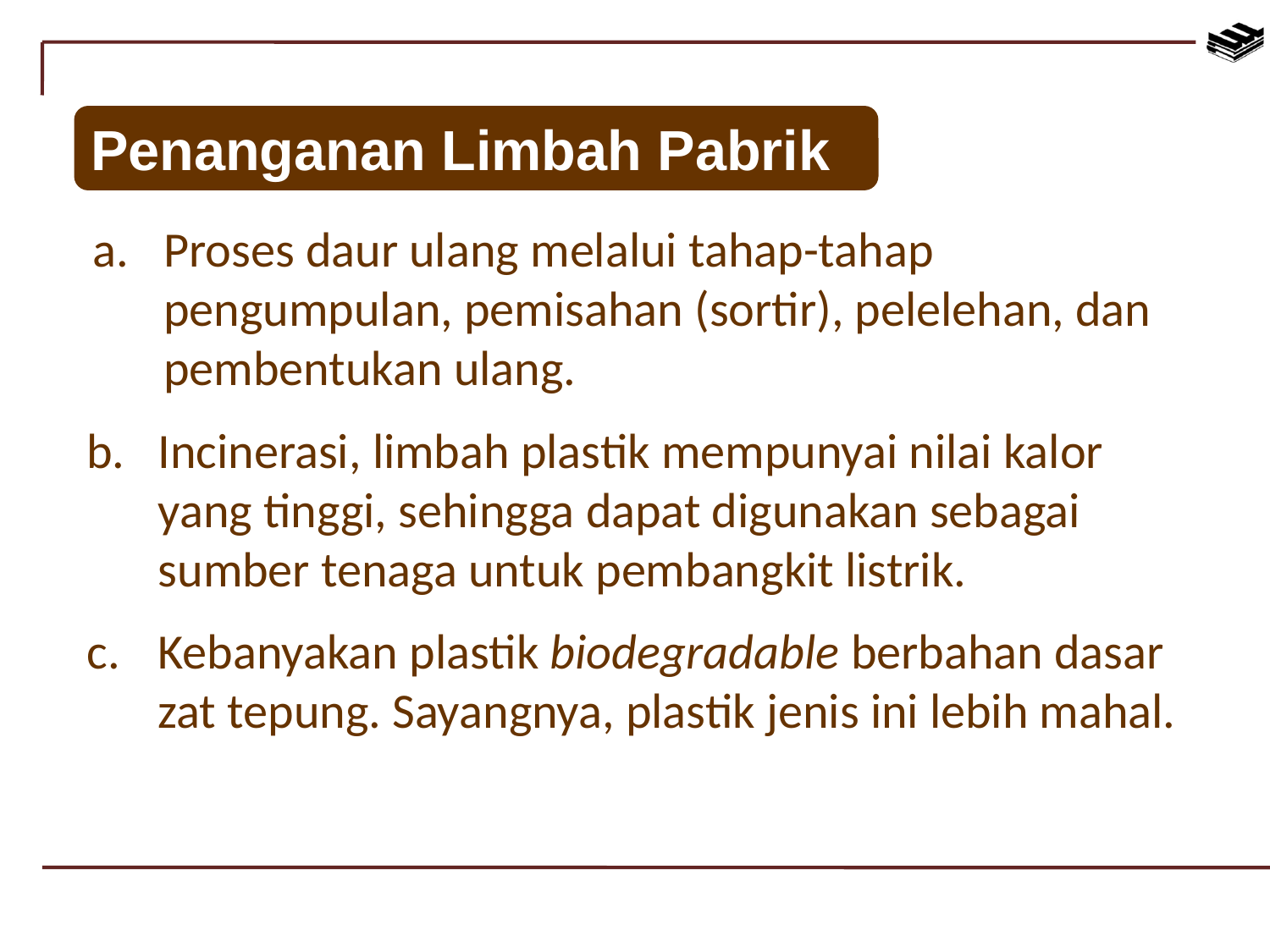

Penanganan Limbah Pabrik
Proses daur ulang melalui tahap-tahap pengumpulan, pemisahan (sortir), pelelehan, dan pembentukan ulang.
b.	Incinerasi, limbah plastik mempunyai nilai kalor yang tinggi, sehingga dapat digunakan sebagai sumber tenaga untuk pembangkit listrik.
c.	Kebanyakan plastik biodegradable berbahan dasar zat tepung. Sayangnya, plastik jenis ini lebih mahal.